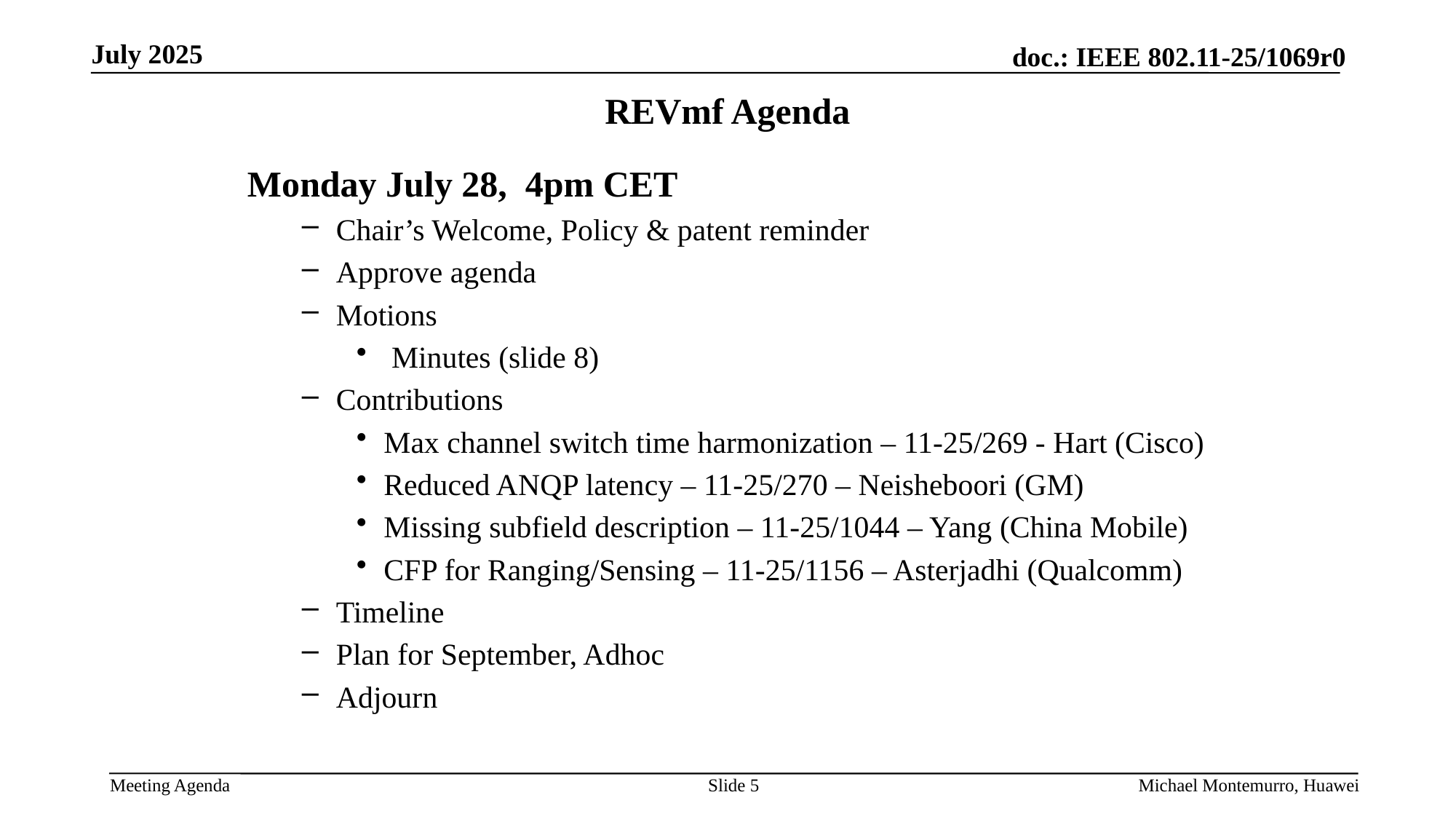

# REVmf Agenda
Monday July 28,  4pm CET
Chair’s Welcome, Policy & patent reminder
Approve agenda
Motions
 Minutes (slide 8)
Contributions
Max channel switch time harmonization – 11-25/269 - Hart (Cisco)
Reduced ANQP latency – 11-25/270 – Neisheboori (GM)
Missing subfield description – 11-25/1044 – Yang (China Mobile)
CFP for Ranging/Sensing – 11-25/1156 – Asterjadhi (Qualcomm)
Timeline
Plan for September, Adhoc
Adjourn

Slide 5
Michael Montemurro, Huawei